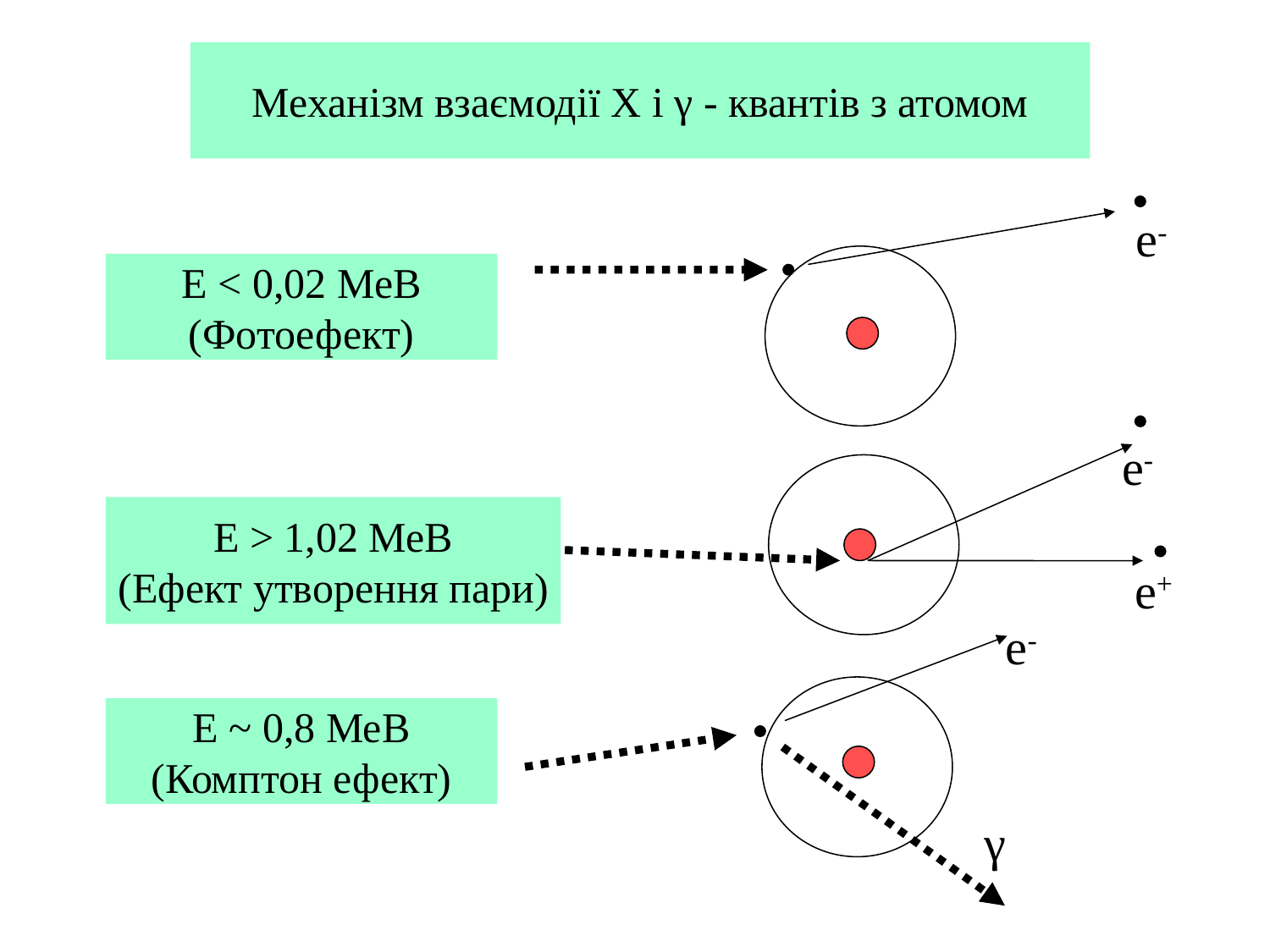

Механізм взаємодії Х і γ - квантів з атомом
#

е-

Е < 0,02 МеВ
(Фотоефект)

е-

Е > 1,02 МеВ
(Ефект утворення пари)

е+

е-

Е ~ 0,8 МеВ
(Комптон ефект)

γ